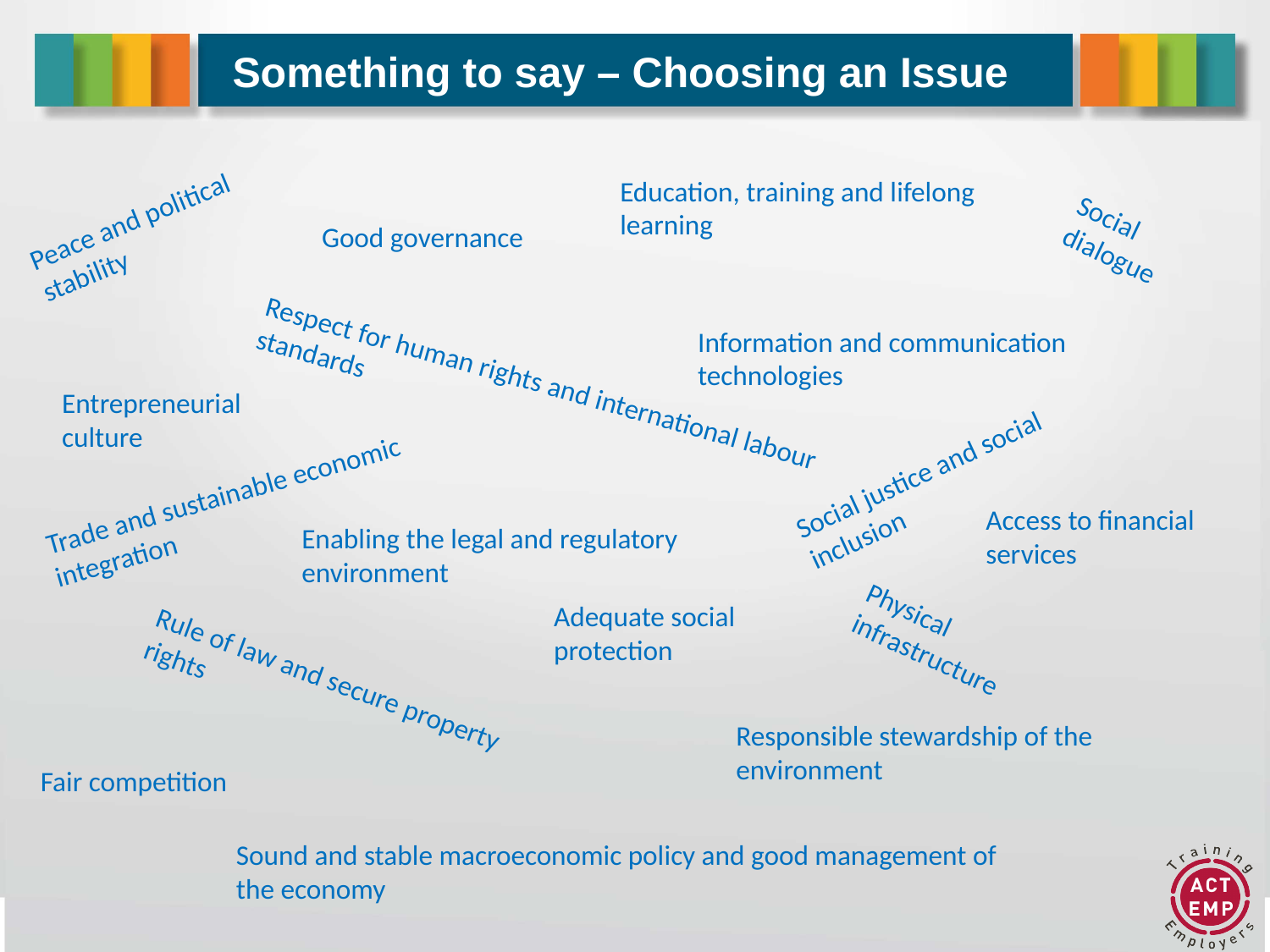

# Something to say – Choosing an Issue
Education, training and lifelong learning
Peace and political stability
Good governance
Social dialogue
Information and communication technologies
Respect for human rights and international labour standards
Entrepreneurial culture
Social justice and social inclusion
Trade and sustainable economic integration
Access to financial services
Enabling the legal and regulatory environment
Adequate social protection
Physical infrastructure
Rule of law and secure property rights
Responsible stewardship of the environment
Fair competition
Sound and stable macroeconomic policy and good management of the economy